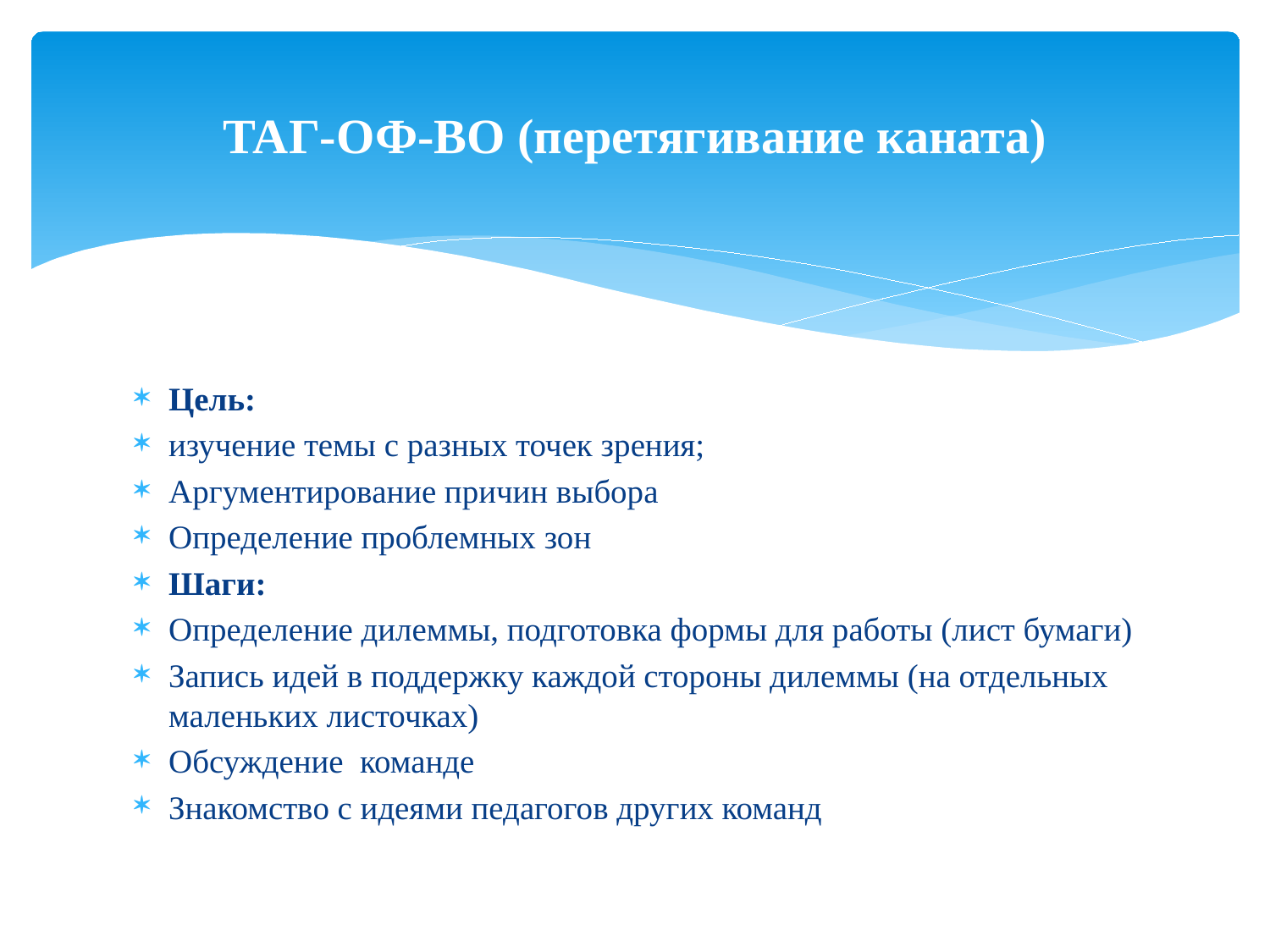

# ТАГ-ОФ-ВО (перетягивание каната)
Цель:
изучение темы с разных точек зрения;
Аргументирование причин выбора
Определение проблемных зон
Шаги:
Определение дилеммы, подготовка формы для работы (лист бумаги)
Запись идей в поддержку каждой стороны дилеммы (на отдельных маленьких листочках)
Обсуждение  команде
Знакомство с идеями педагогов других команд